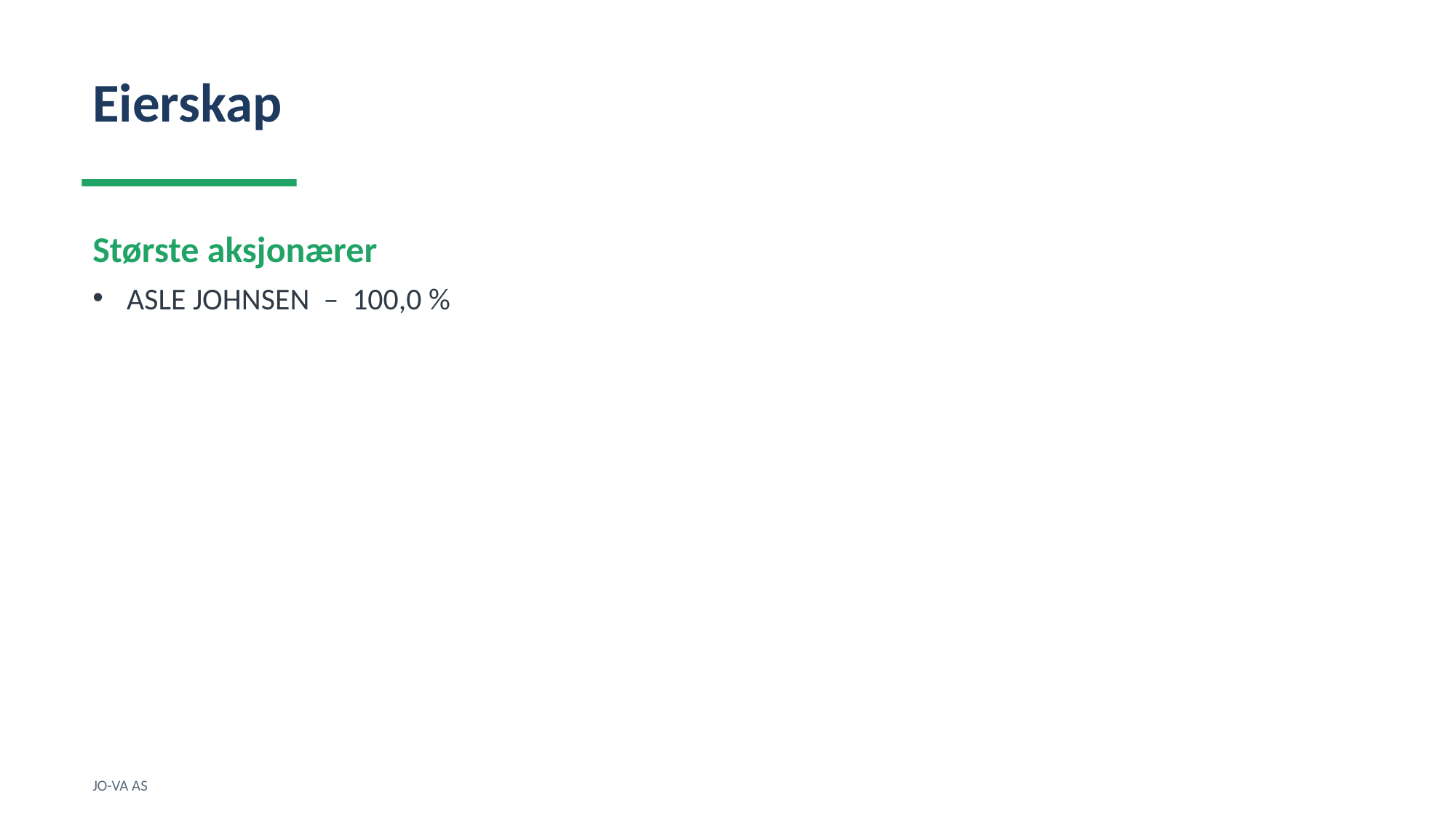

Eierskap

Største aksjonærer
ASLE JOHNSEN  –  100,0 %
JO-VA AS